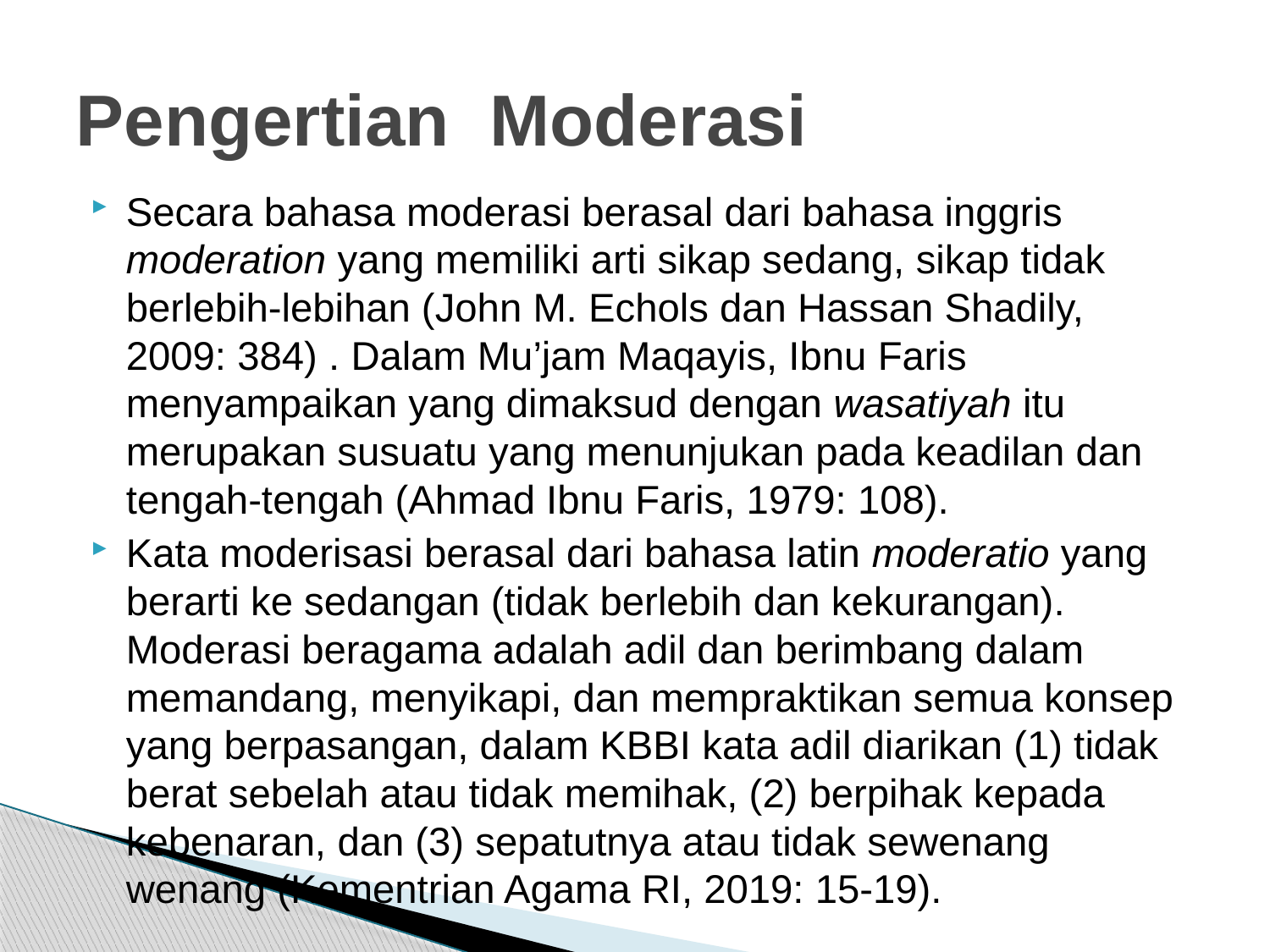

# Pengertian  Moderasi
Secara bahasa moderasi berasal dari bahasa inggris moderation yang memiliki arti sikap sedang, sikap tidak berlebih-lebihan (John M. Echols dan Hassan Shadily, 2009: 384) . Dalam Mu’jam Maqayis, Ibnu Faris menyampaikan yang dimaksud dengan wasatiyah itu merupakan susuatu yang menunjukan pada keadilan dan tengah-tengah (Ahmad Ibnu Faris, 1979: 108).
Kata moderisasi berasal dari bahasa latin moderatio yang berarti ke sedangan (tidak berlebih dan kekurangan). Moderasi beragama adalah adil dan berimbang dalam memandang, menyikapi, dan mempraktikan semua konsep yang berpasangan, dalam KBBI kata adil diarikan (1) tidak berat sebelah atau tidak memihak, (2) berpihak kepada kebenaran, dan (3) sepatutnya atau tidak sewenang wenang (Kementrian Agama RI, 2019: 15-19).